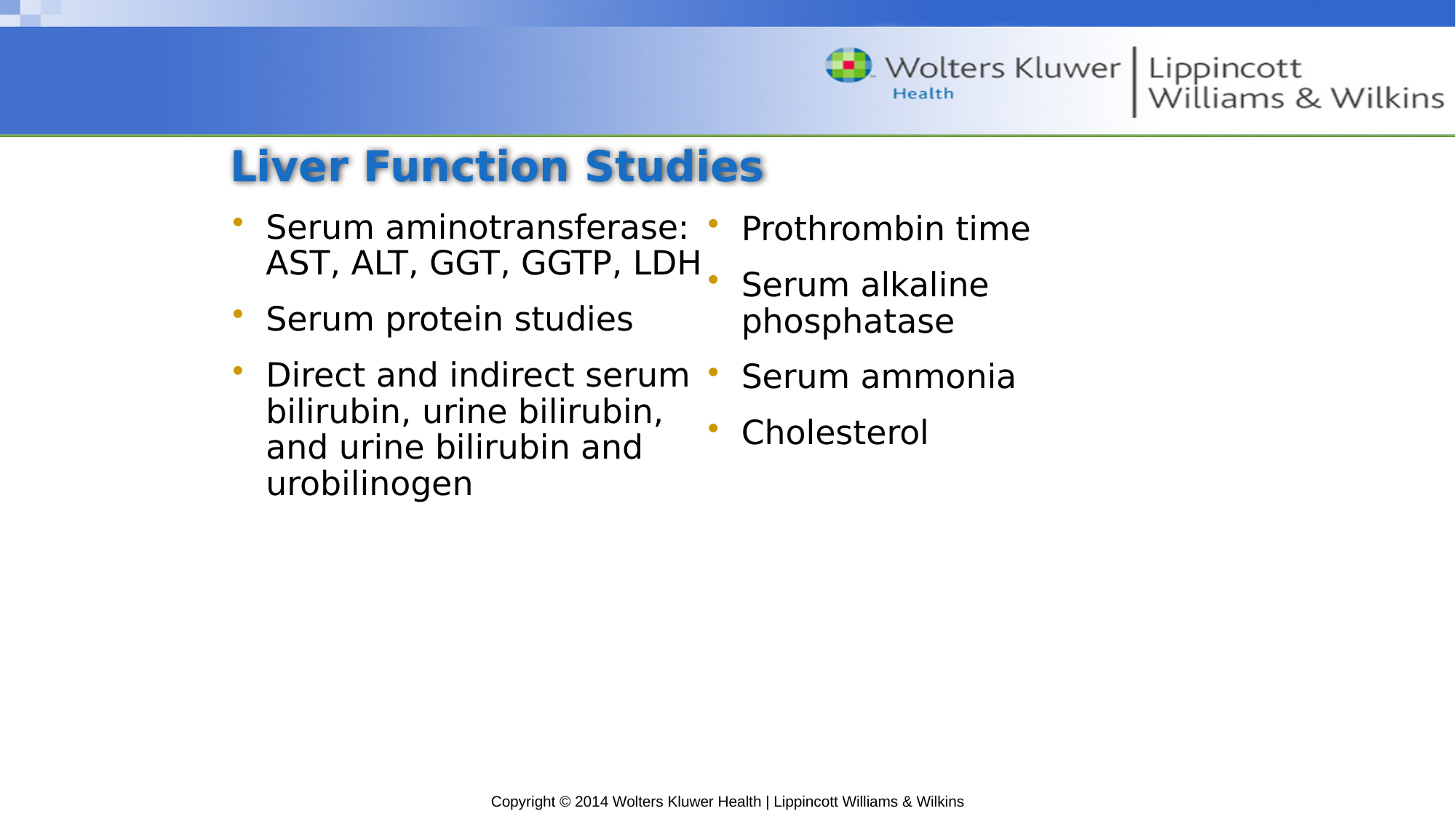

# Liver Function Studies
Serum aminotransferase: AST, ALT, GGT, GGTP, LDH
Serum protein studies
Direct and indirect serum bilirubin, urine bilirubin, and urine bilirubin and urobilinogen
Prothrombin time
Serum alkaline phosphatase
Serum ammonia
Cholesterol